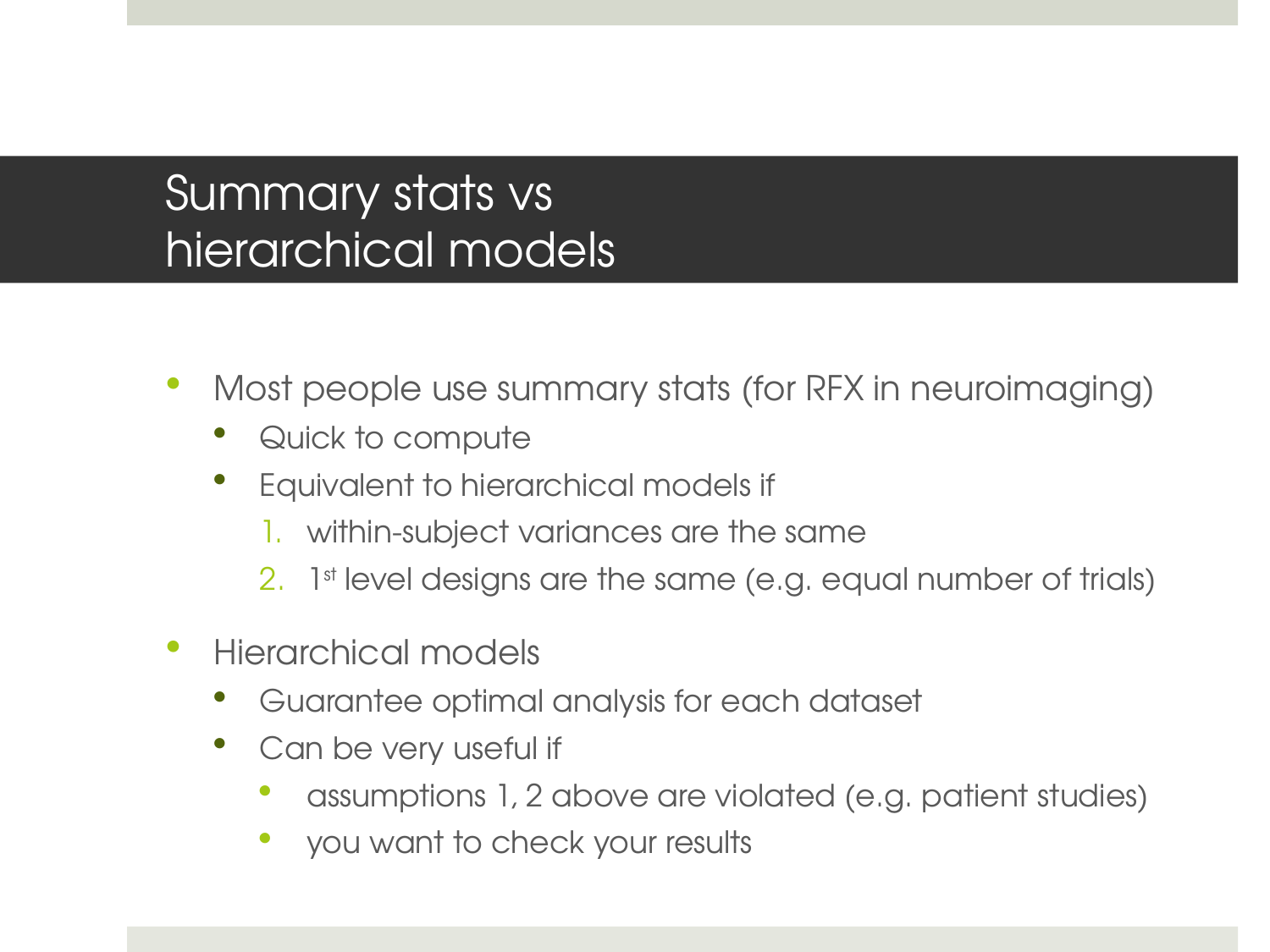

# Summary stats vs hierarchical models
Most people use summary stats (for RFX in neuroimaging)
Quick to compute
Equivalent to hierarchical models if
within-subject variances are the same
1st level designs are the same (e.g. equal number of trials)
Hierarchical models
Guarantee optimal analysis for each dataset
Can be very useful if
assumptions 1, 2 above are violated (e.g. patient studies)
you want to check your results